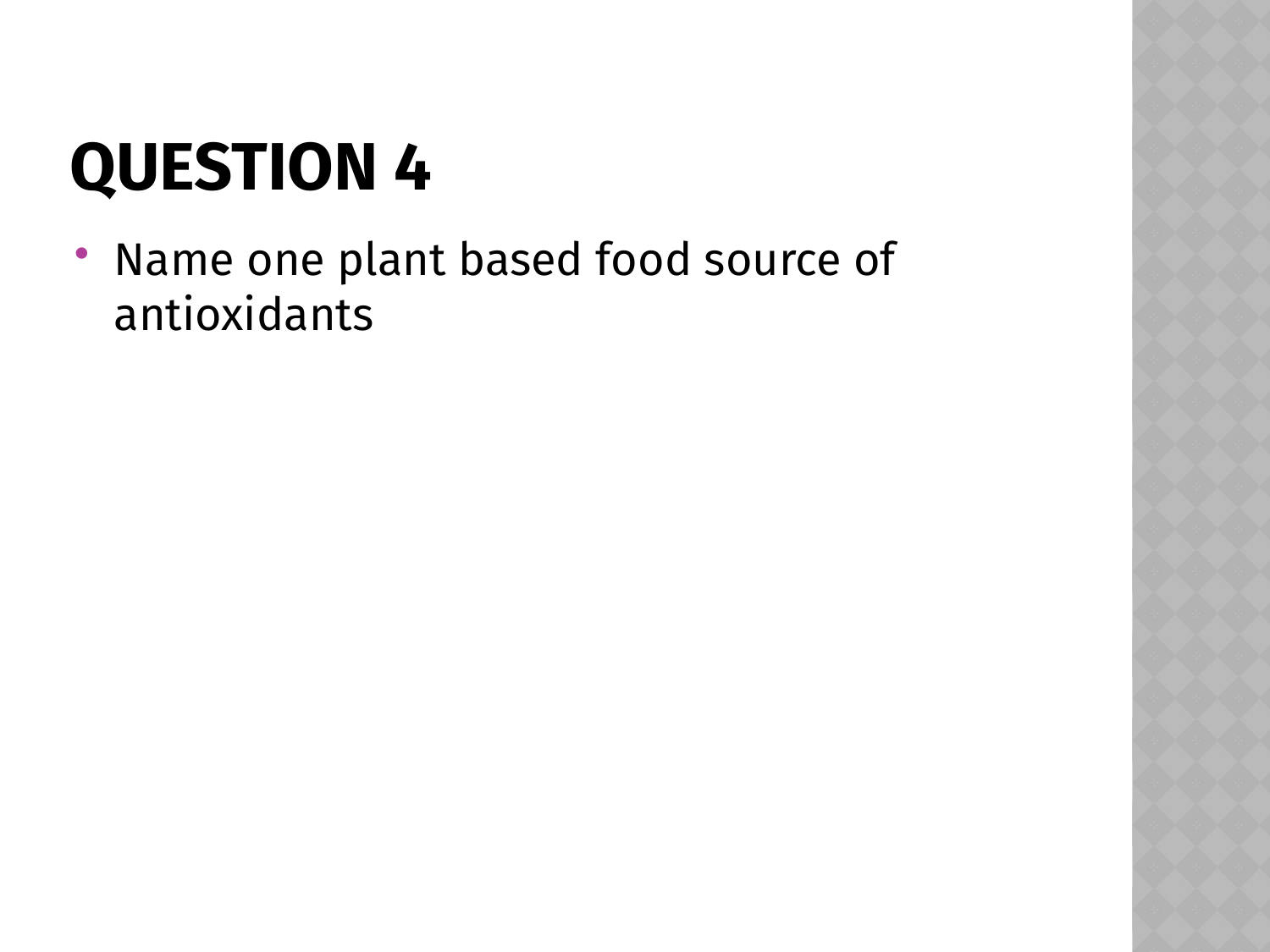

# Question 4
Name one plant based food source of antioxidants